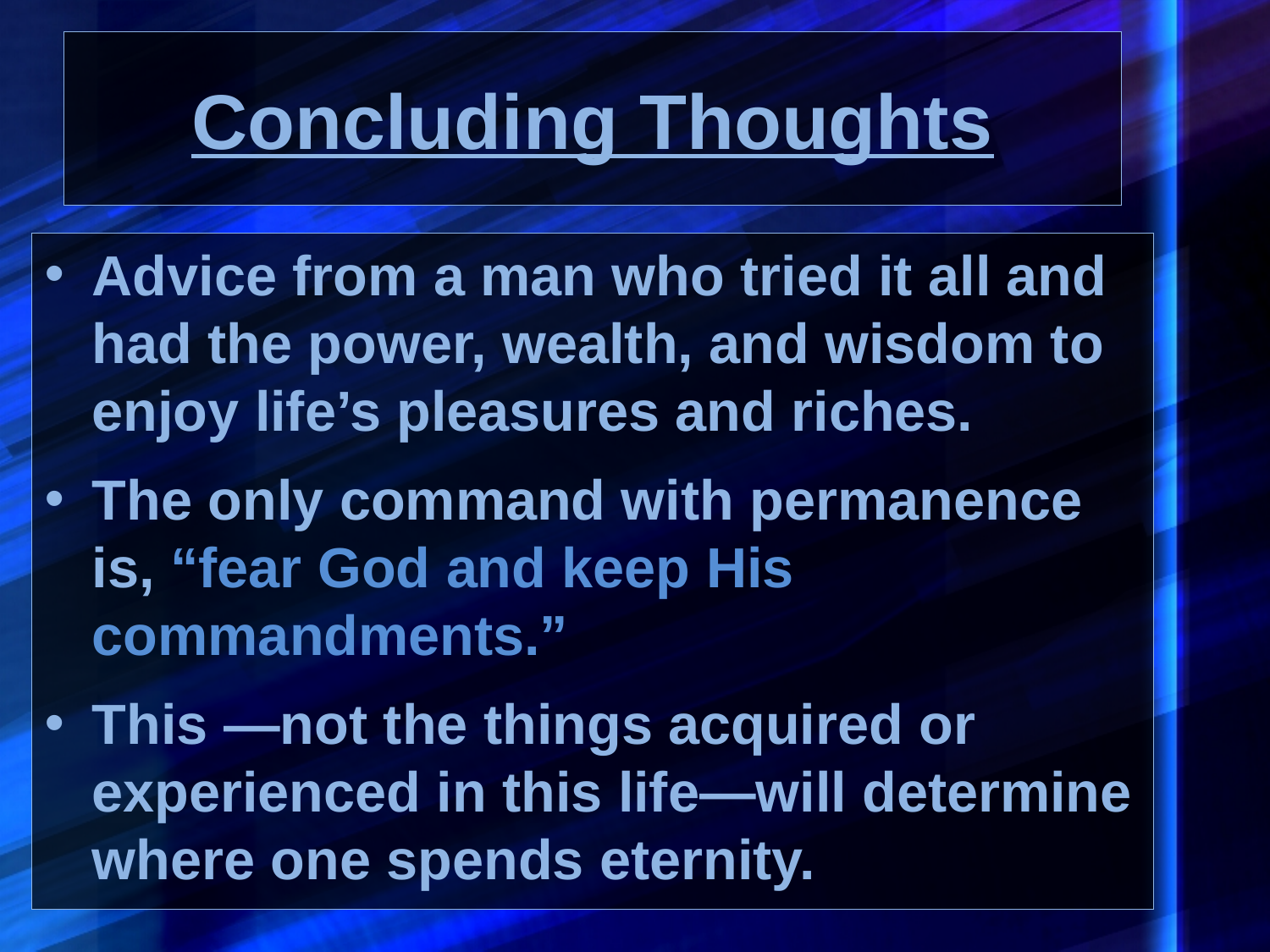

# Concluding Thoughts
Advice from a man who tried it all and had the power, wealth, and wisdom to enjoy life’s pleasures and riches.
The only command with permanence is, “fear God and keep His commandments.”
This —not the things acquired or experienced in this life—will determine where one spends eternity.